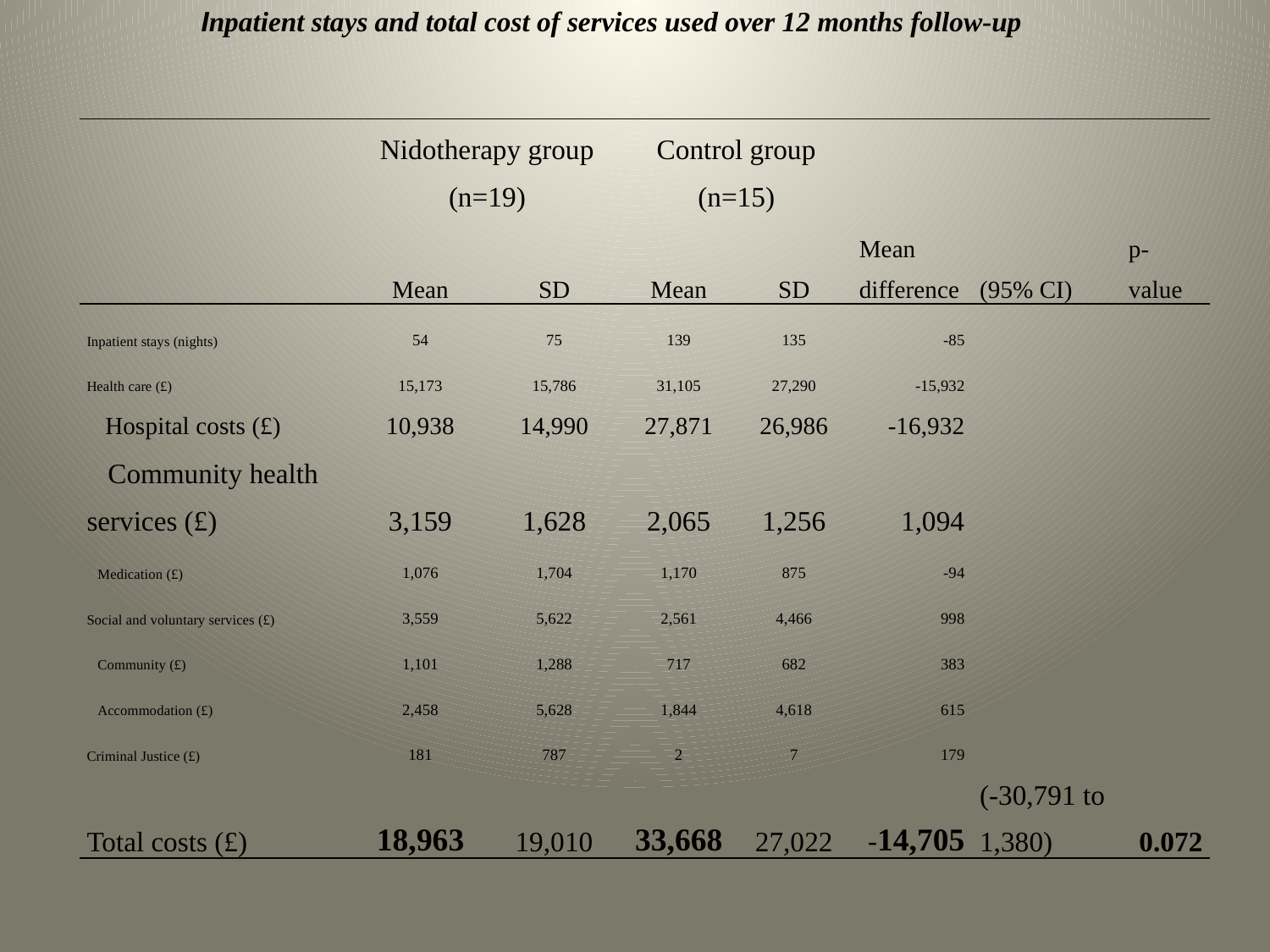

Inpatient stays and total cost of services used over 12 months follow-up

|  | Nidotherapy group (n=19) |  | Control group (n=15) |  |  |  |  |
| --- | --- | --- | --- | --- | --- | --- | --- |
|  | Mean | SD | Mean | SD | Mean difference | (95% CI) | p-value |
| Inpatient stays (nights) | 54 | 75 | 139 | 135 | -85 |  |  |
| Health care (£) | 15,173 | 15,786 | 31,105 | 27,290 | -15,932 |  |  |
| Hospital costs (£) | 10,938 | 14,990 | 27,871 | 26,986 | -16,932 |  |  |
| Community health services (£) | 3,159 | 1,628 | 2,065 | 1,256 | 1,094 |  |  |
| Medication (£) | 1,076 | 1,704 | 1,170 | 875 | -94 |  |  |
| Social and voluntary services (£) | 3,559 | 5,622 | 2,561 | 4,466 | 998 |  |  |
| Community (£) | 1,101 | 1,288 | 717 | 682 | 383 |  |  |
| Accommodation (£) | 2,458 | 5,628 | 1,844 | 4,618 | 615 |  |  |
| Criminal Justice (£) | 181 | 787 | 2 | 7 | 179 |  |  |
| Total costs (£) | 18,963 | 19,010 | 33,668 | 27,022 | -14,705 | (-30,791 to 1,380) | 0.072 |